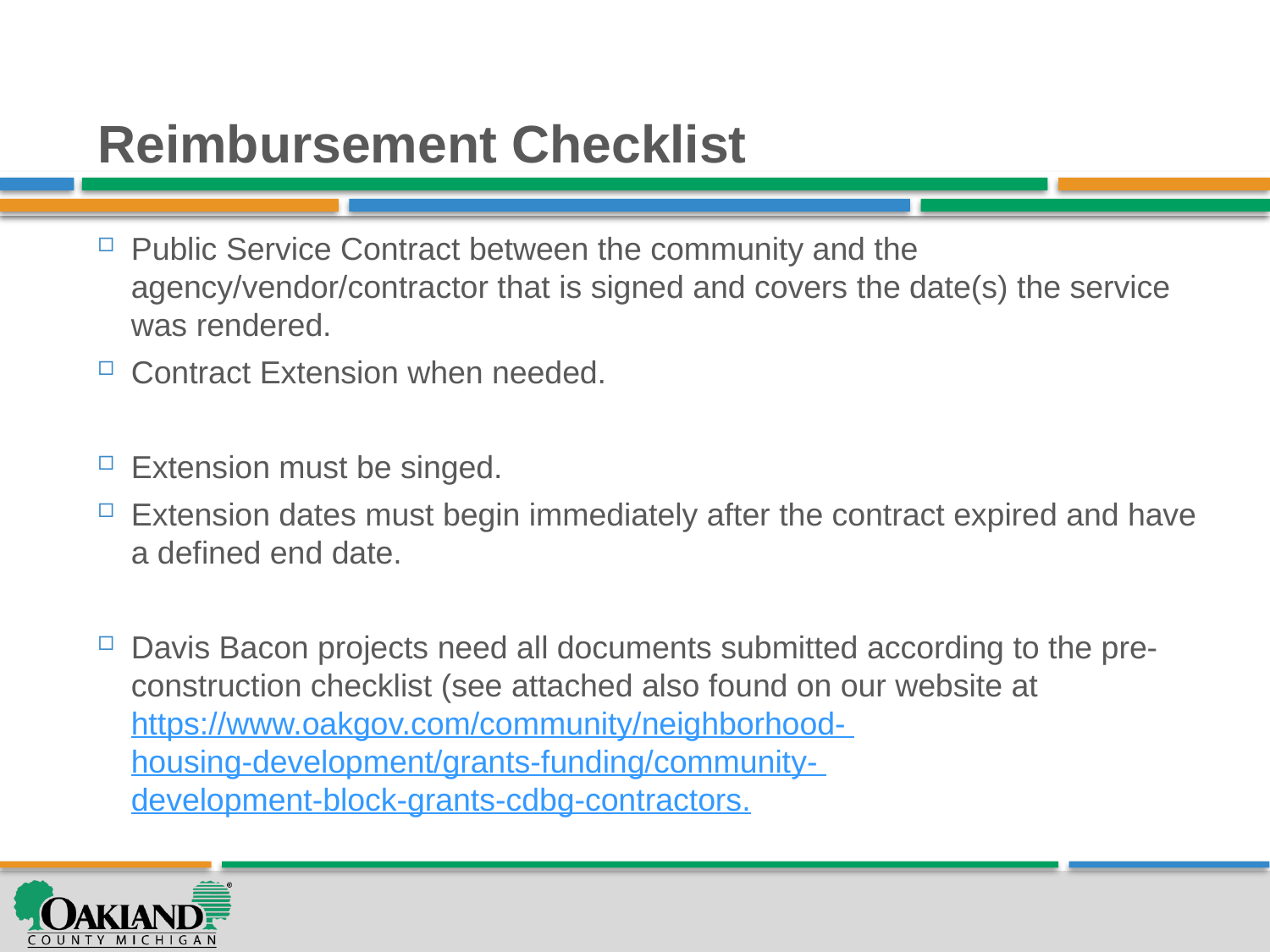

# Reimbursement Checklist
Public Service Contract between the community and the agency/vendor/contractor that is signed and covers the date(s) the service was rendered.
Contract Extension when needed.

Extension must be singed.
Extension dates must begin immediately after the contract expired and have a defined end date.

Davis Bacon projects need all documents submitted according to the pre-construction checklist (see attached also found on our website at https://www.oakgov.com/community/neighborhood- housing-development/grants-funding/community- development-block-grants-cdbg-contractors.